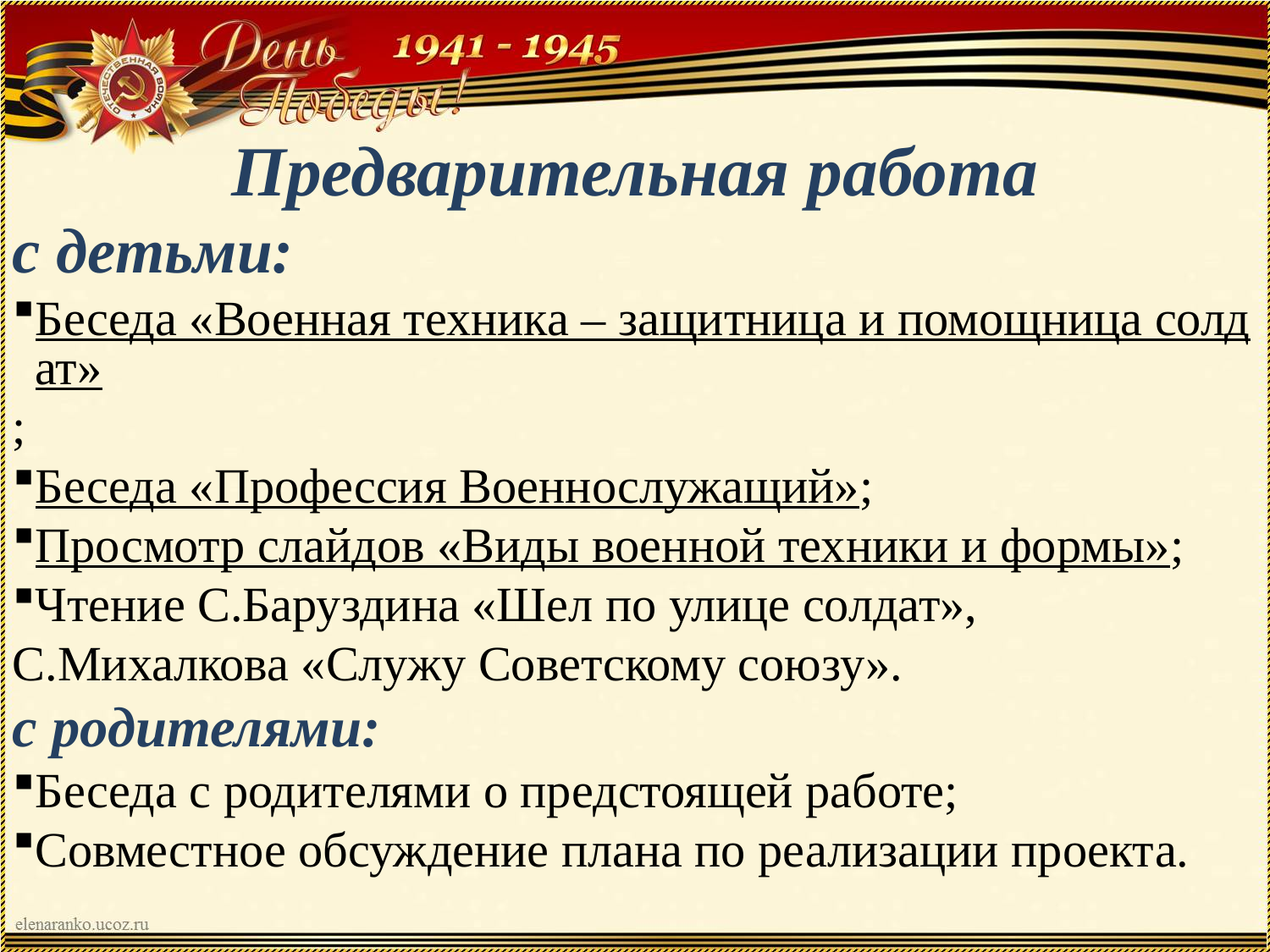

Предварительная работа
с детьми:
Беседа «Военная техника – защитница и помощница солдат»;
Беседа «Профессия Военнослужащий»;
Просмотр слайдов «Виды военной техники и формы»;
Чтение С.Баруздина «Шел по улице солдат», С.Михалкова «Служу Советскому союзу».
с родителями:
Беседа с родителями о предстоящей работе;
Совместное обсуждение плана по реализации проекта.